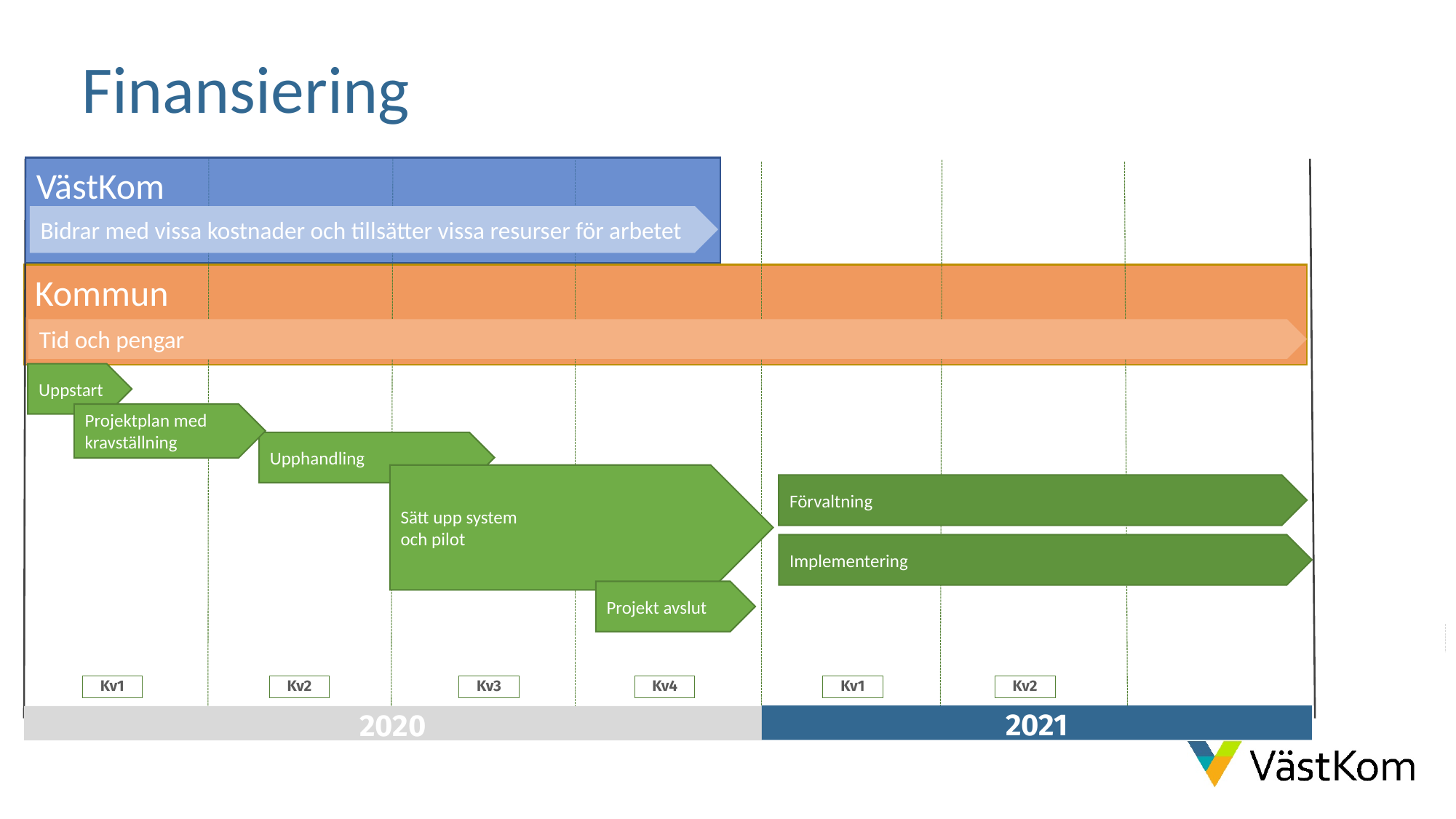

# Finansiering
VästKom
Bidrar med vissa kostnader och tillsätter vissa resurser för arbetet
Kommun
Tid och pengar
Uppstart
Projektplan med kravställning
Upphandling
Sätt upp system
och pilot
Förvaltning
Implementering
Projekt avslut
Kv1
Kv2
Kv3
Kv4
Kv1
Kv2
2021
2020